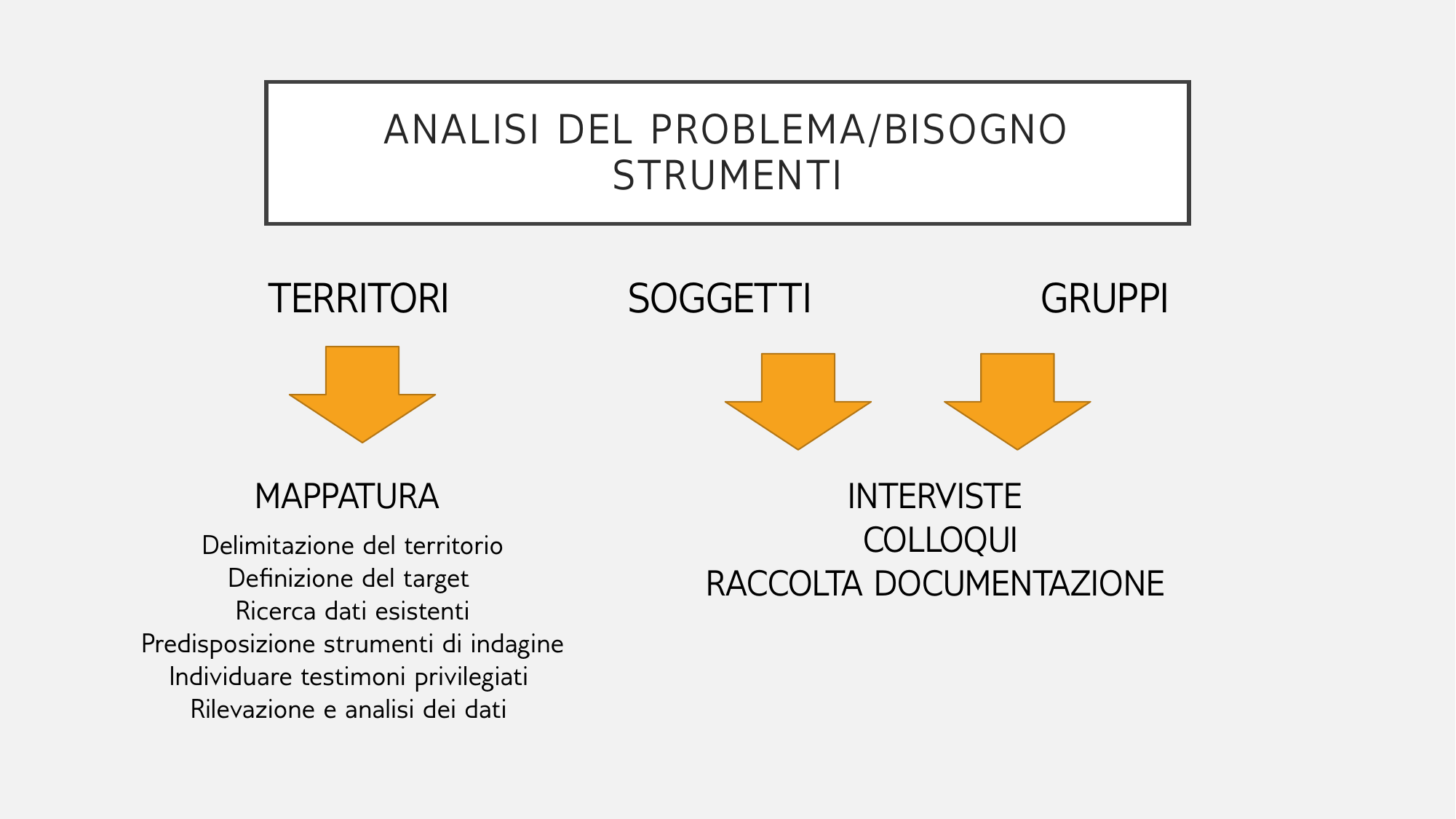

# Analisi del problema/bisogno strumenti
TERRITORI              SOGGETTI                  GRUPPI

INTERVISTE
COLLOQUI
RACCOLTA DOCUMENTAZIONE
MAPPATURA
Delimitazione del territorio
Definizione del target
Ricerca dati esistenti
Predisposizione strumenti di indagine
Individuare testimoni privilegiati
Rilevazione e analisi dei dati